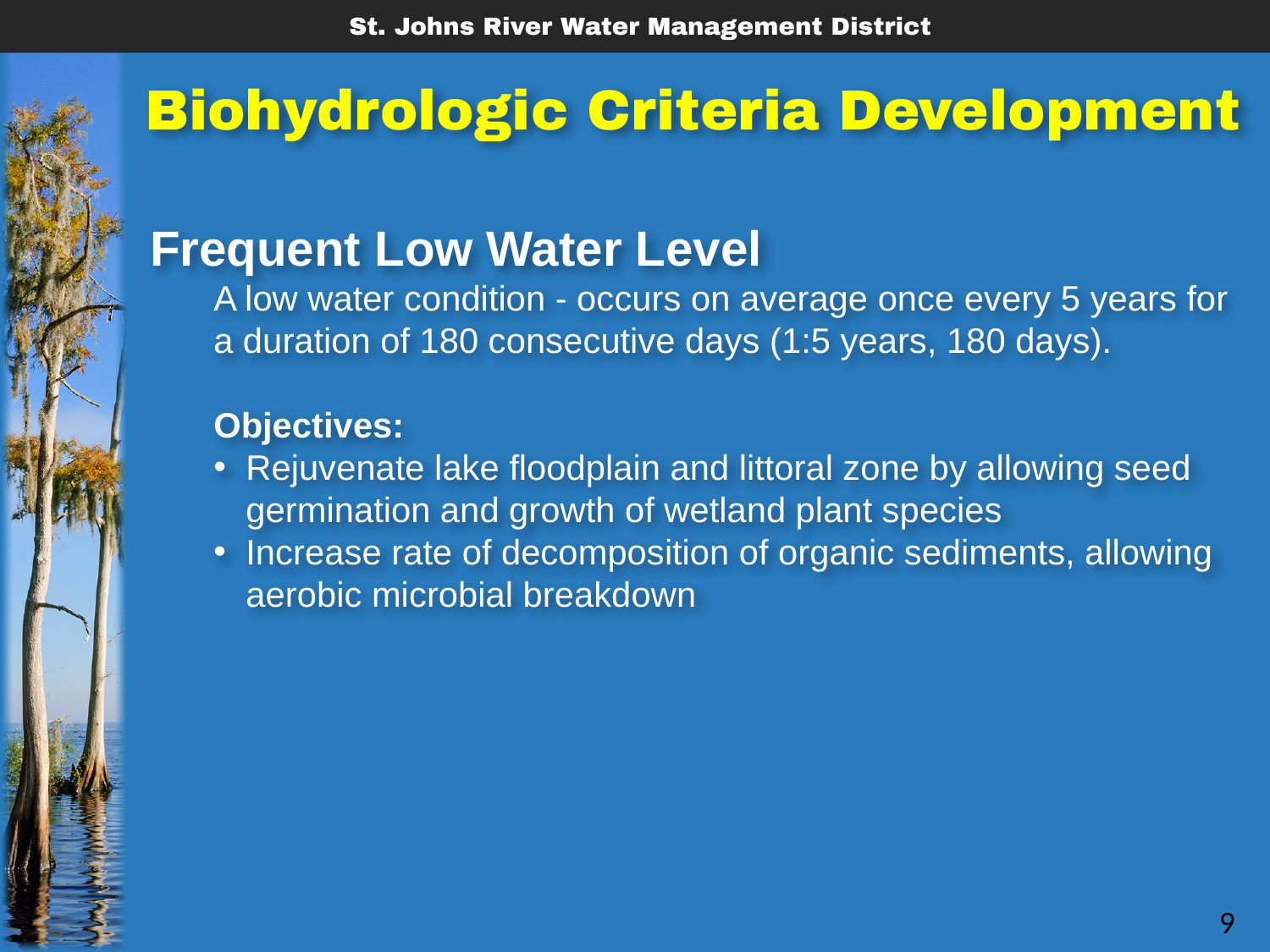

Biohydrologic Criteria Development
Frequent Low Water Level
A low water condition - occurs on average once every 5 years for a duration of 180 consecutive days (1:5 years, 180 days).

Objectives:
Rejuvenate lake floodplain and littoral zone by allowing seed germination and growth of wetland plant species
Increase rate of decomposition of organic sediments, allowing aerobic microbial breakdown

9